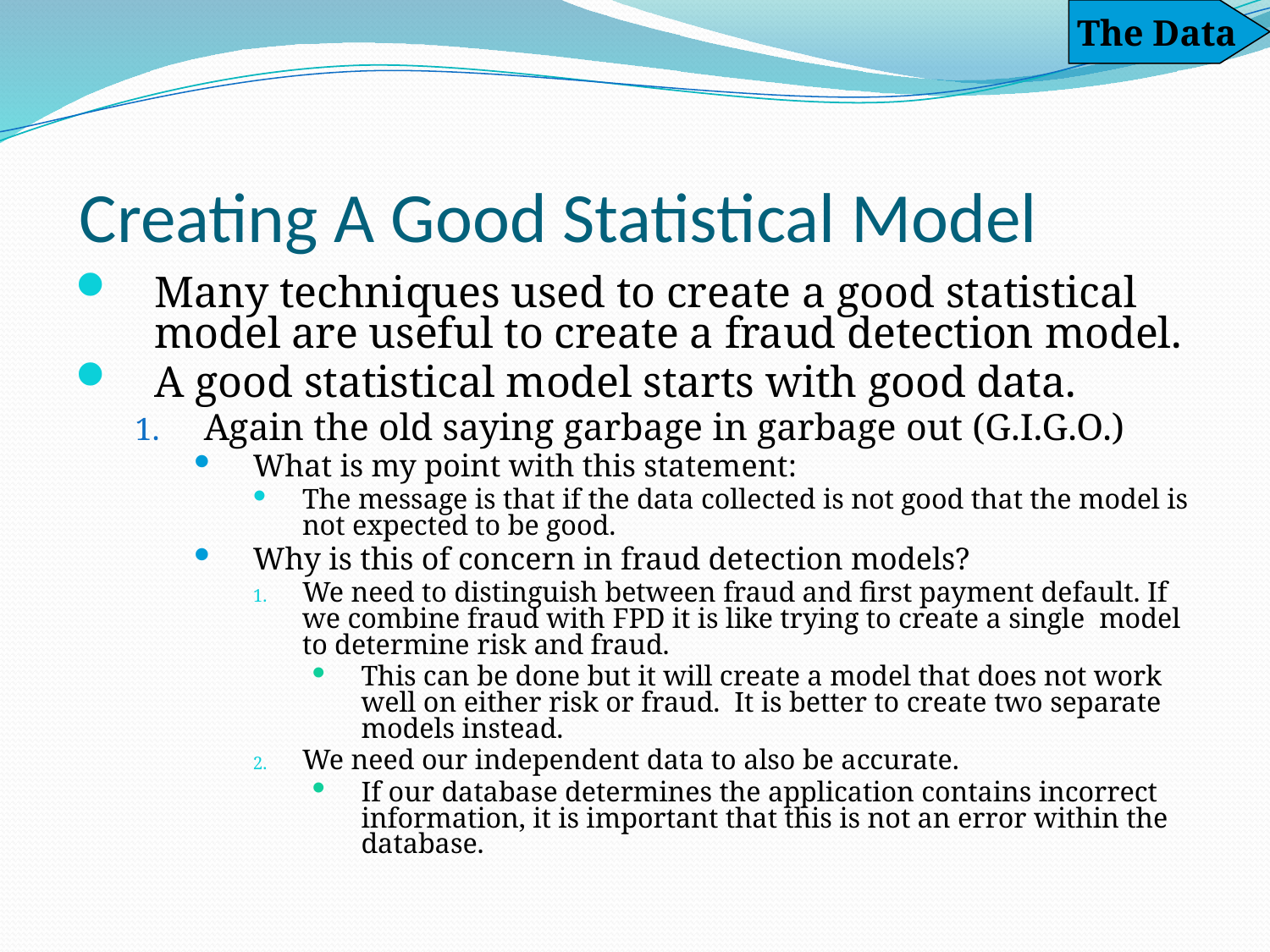

The Data
# Creating A Good Statistical Model
Many techniques used to create a good statistical model are useful to create a fraud detection model.
A good statistical model starts with good data.
Again the old saying garbage in garbage out (G.I.G.O.)
What is my point with this statement:
The message is that if the data collected is not good that the model is not expected to be good.
Why is this of concern in fraud detection models?
We need to distinguish between fraud and first payment default. If we combine fraud with FPD it is like trying to create a single  model to determine risk and fraud.
This can be done but it will create a model that does not work well on either risk or fraud.  It is better to create two separate models instead.
We need our independent data to also be accurate.
If our database determines the application contains incorrect information, it is important that this is not an error within the database.